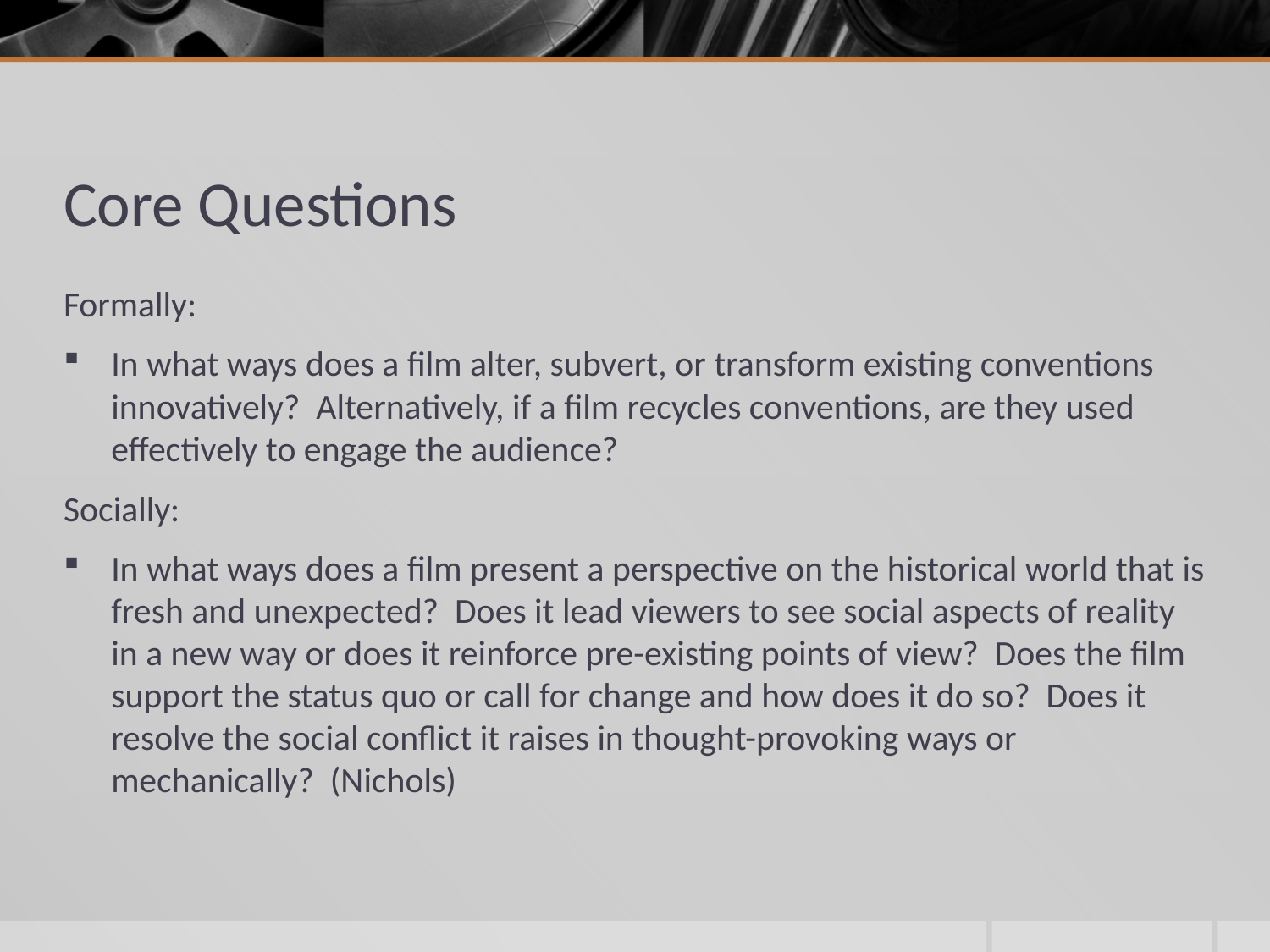

# Core Questions
Formally:
In what ways does a film alter, subvert, or transform existing conventions innovatively?  Alternatively, if a film recycles conventions, are they used effectively to engage the audience?
Socially:
In what ways does a film present a perspective on the historical world that is fresh and unexpected?  Does it lead viewers to see social aspects of reality in a new way or does it reinforce pre-existing points of view?  Does the film support the status quo or call for change and how does it do so?  Does it resolve the social conflict it raises in thought-provoking ways or mechanically?  (Nichols)